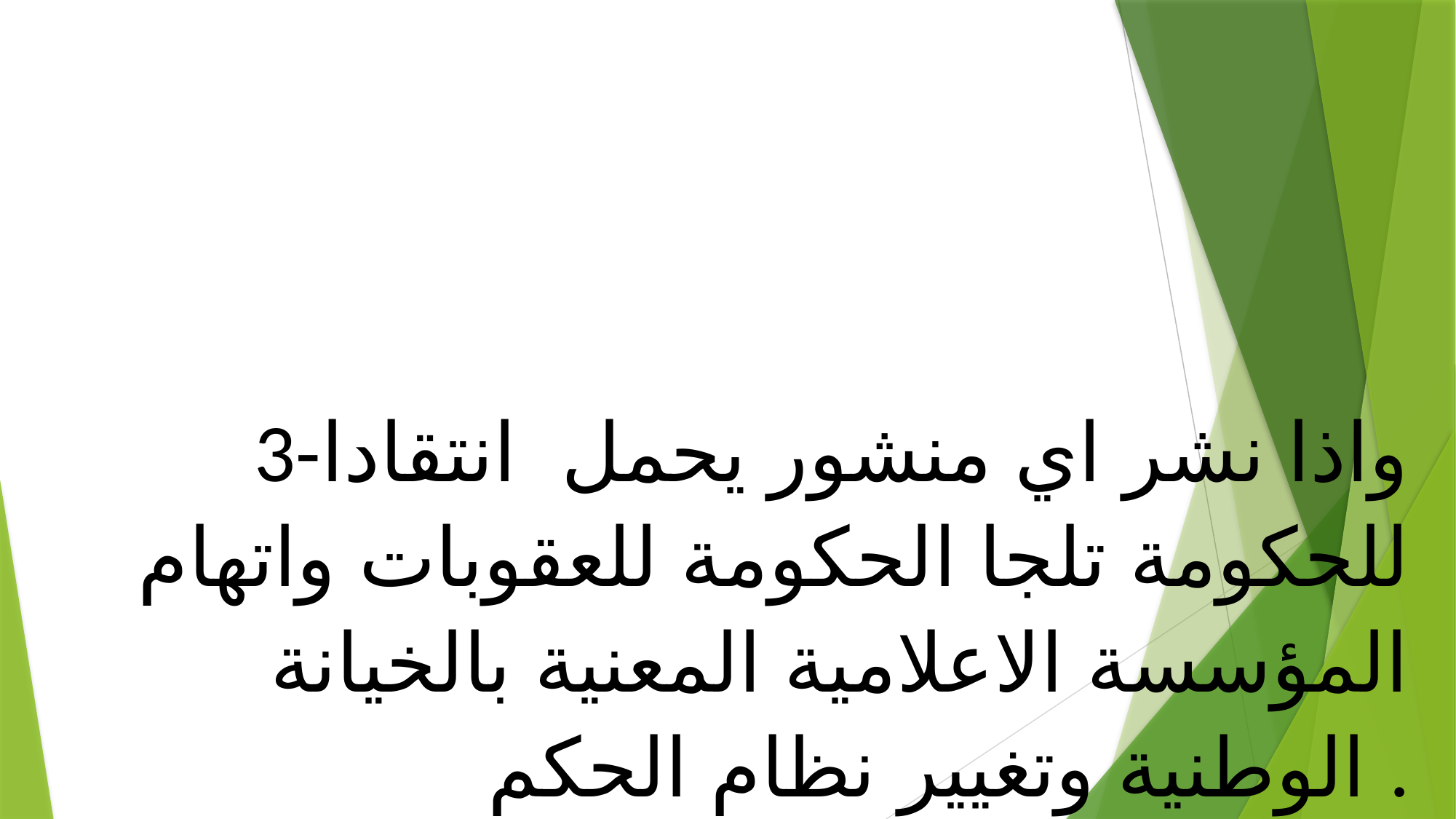

3-واذا نشر اي منشور يحمل  انتقادا للحكومة تلجا الحكومة للعقوبات واتهام المؤسسة الاعلامية المعنية بالخيانة الوطنية وتغيير نظام الحكم .